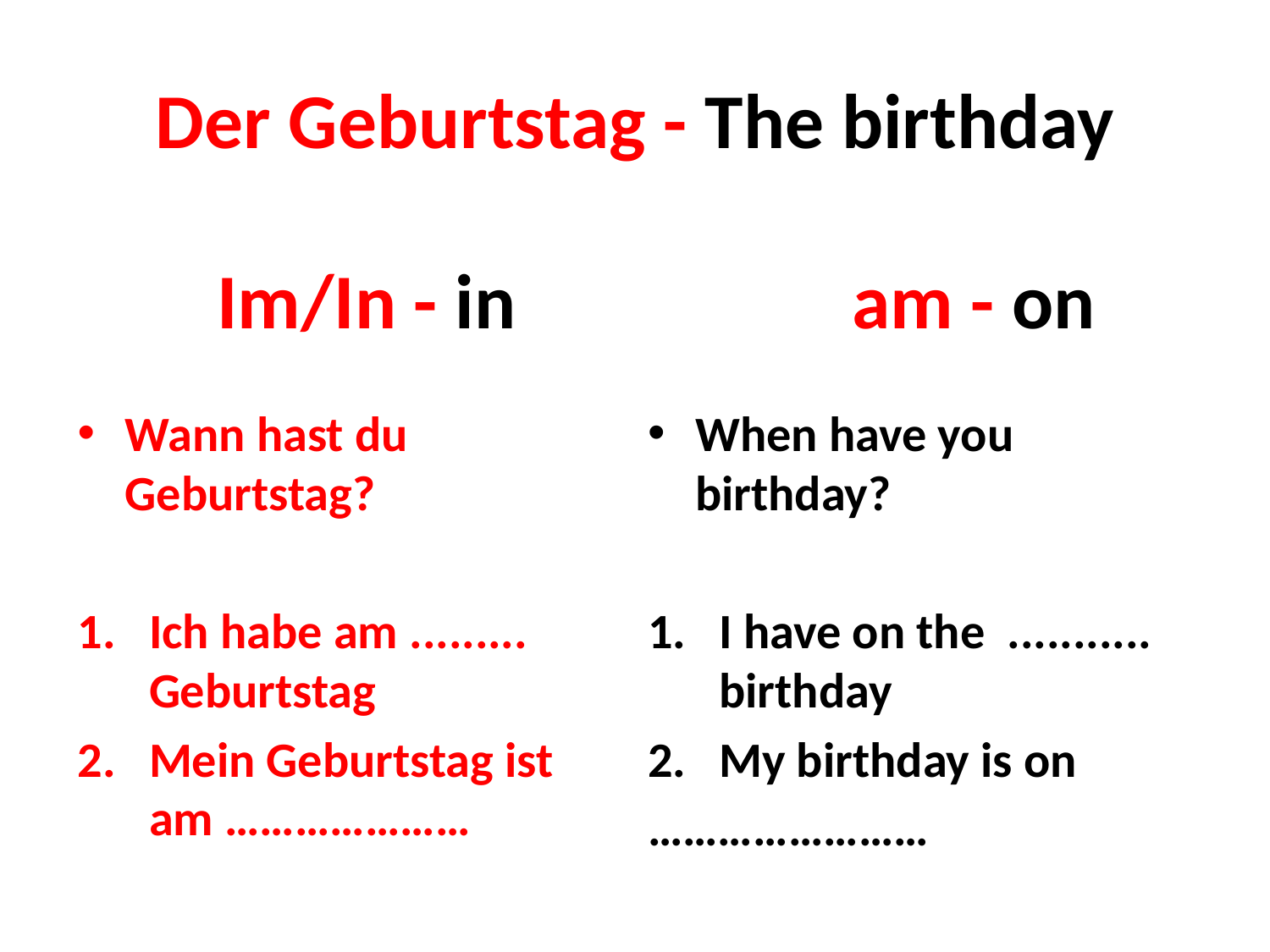

# Der Geburtstag - The birthday
Im/In - in 			am - on
Wann hast du Geburtstag?

Ich habe am ......... Geburtstag
Mein Geburtstag ist am …………………

When have you birthday?

I have on the  ...........  birthday
My birthday is on
……………………